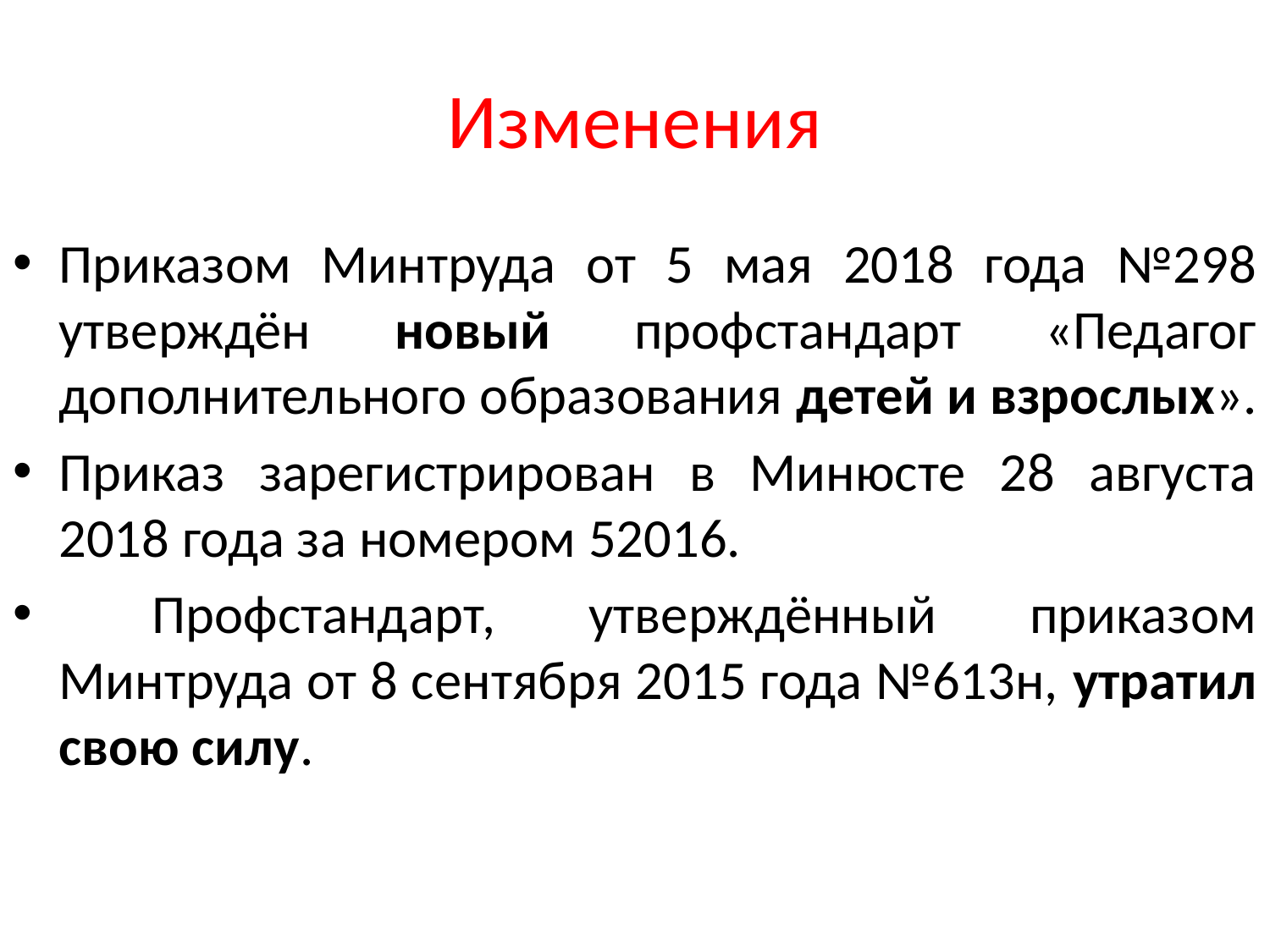

# Изменения
Приказом Минтруда от 5 мая 2018 года №298 утверждён новый профстандарт «Педагог дополнительного образования детей и взрослых».
Приказ зарегистрирован в Минюсте 28 августа 2018 года за номером 52016.
 Профстандарт, утверждённый приказом Минтруда от 8 сентября 2015 года №613н, утратил свою силу.